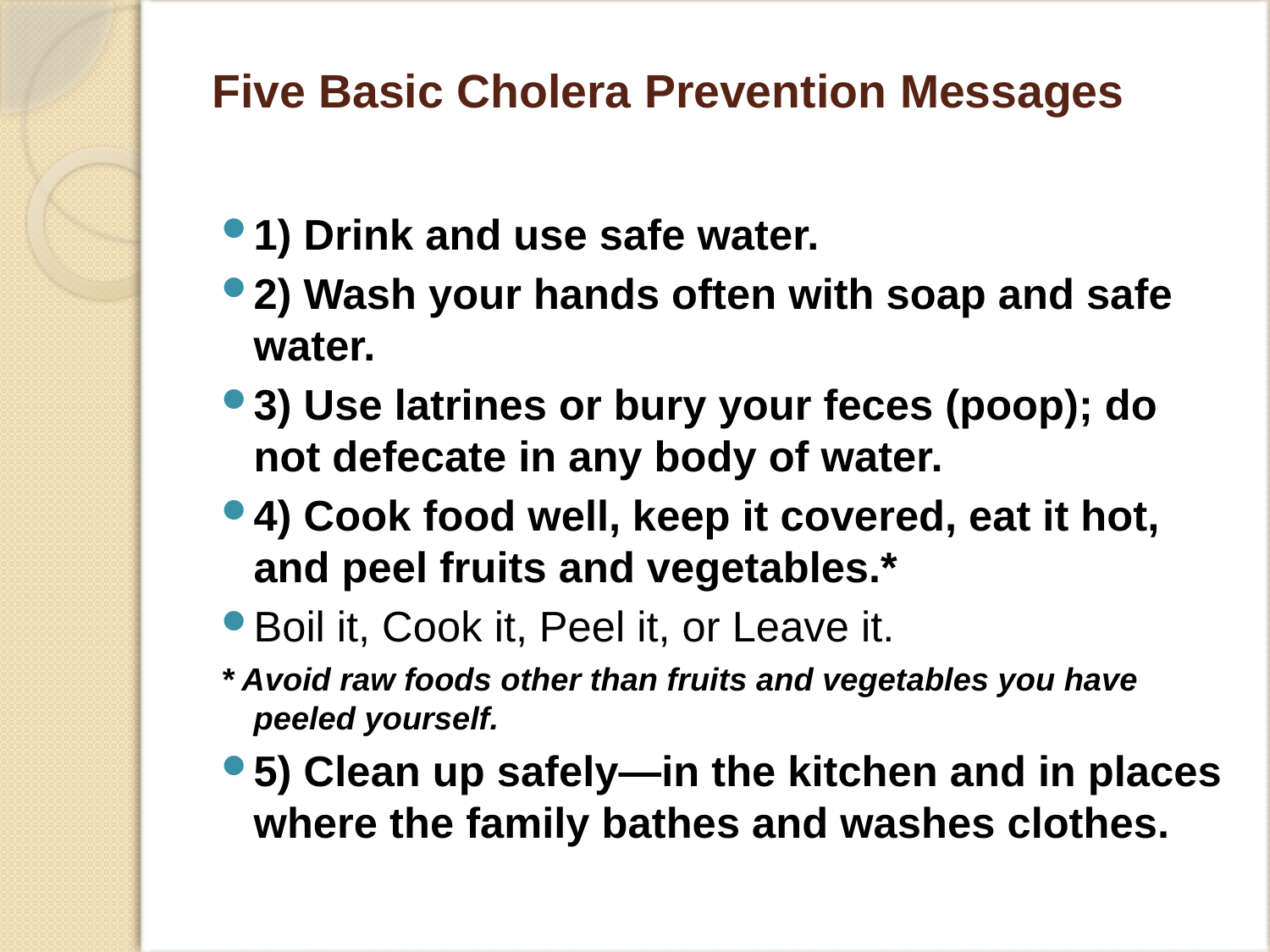

# Five Basic Cholera Prevention Messages
1) Drink and use safe water.
2) Wash your hands often with soap and safe water.
3) Use latrines or bury your feces (poop); do not defecate in any body of water.
4) Cook food well, keep it covered, eat it hot, and peel fruits and vegetables.*
Boil it, Cook it, Peel it, or Leave it.
* Avoid raw foods other than fruits and vegetables you have peeled yourself.
5) Clean up safely—in the kitchen and in places where the family bathes and washes clothes.